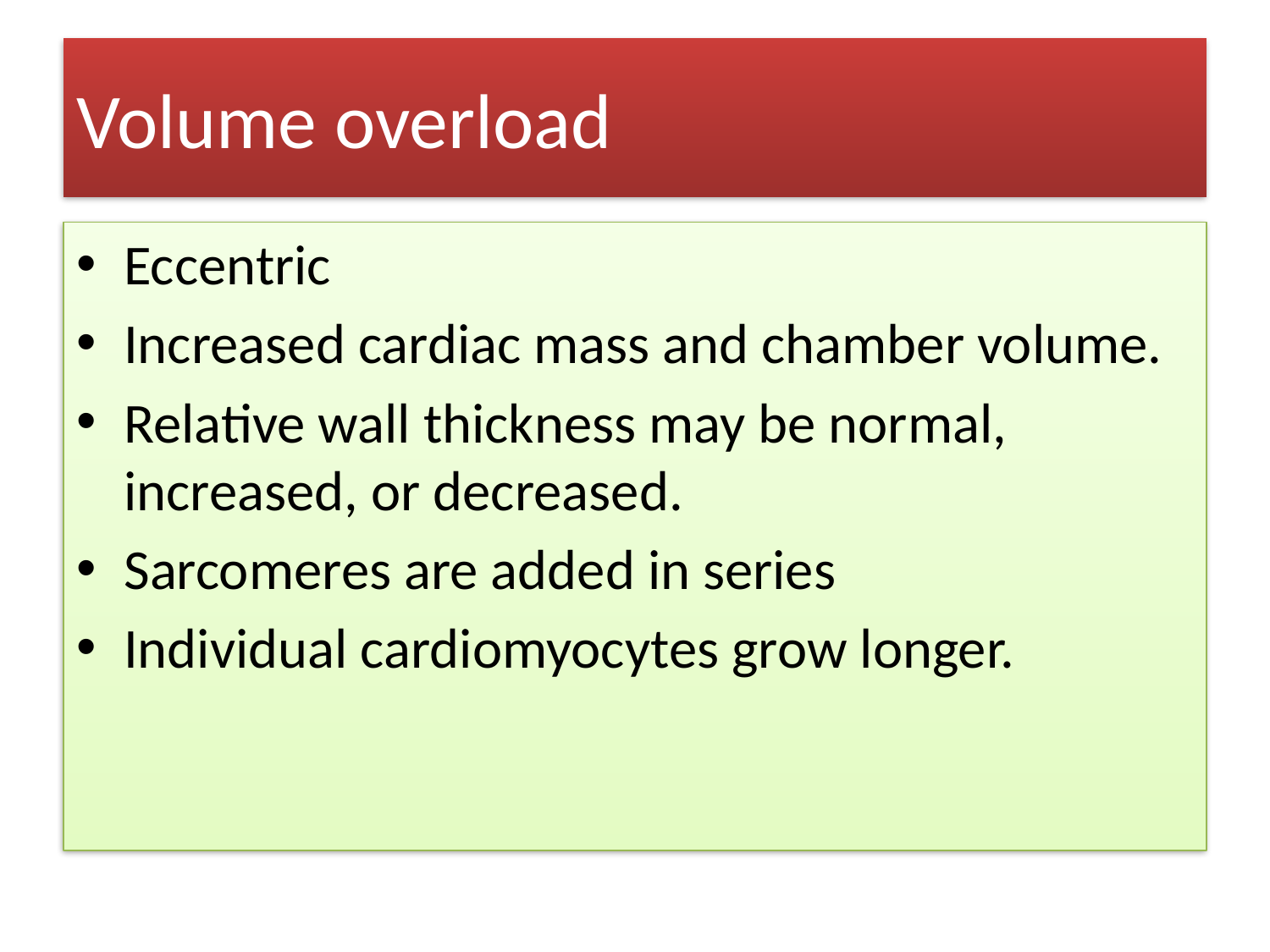

# Volume overload
Eccentric
Increased cardiac mass and chamber volume.
Relative wall thickness may be normal, increased, or decreased.
Sarcomeres are added in series
Individual cardiomyocytes grow longer.